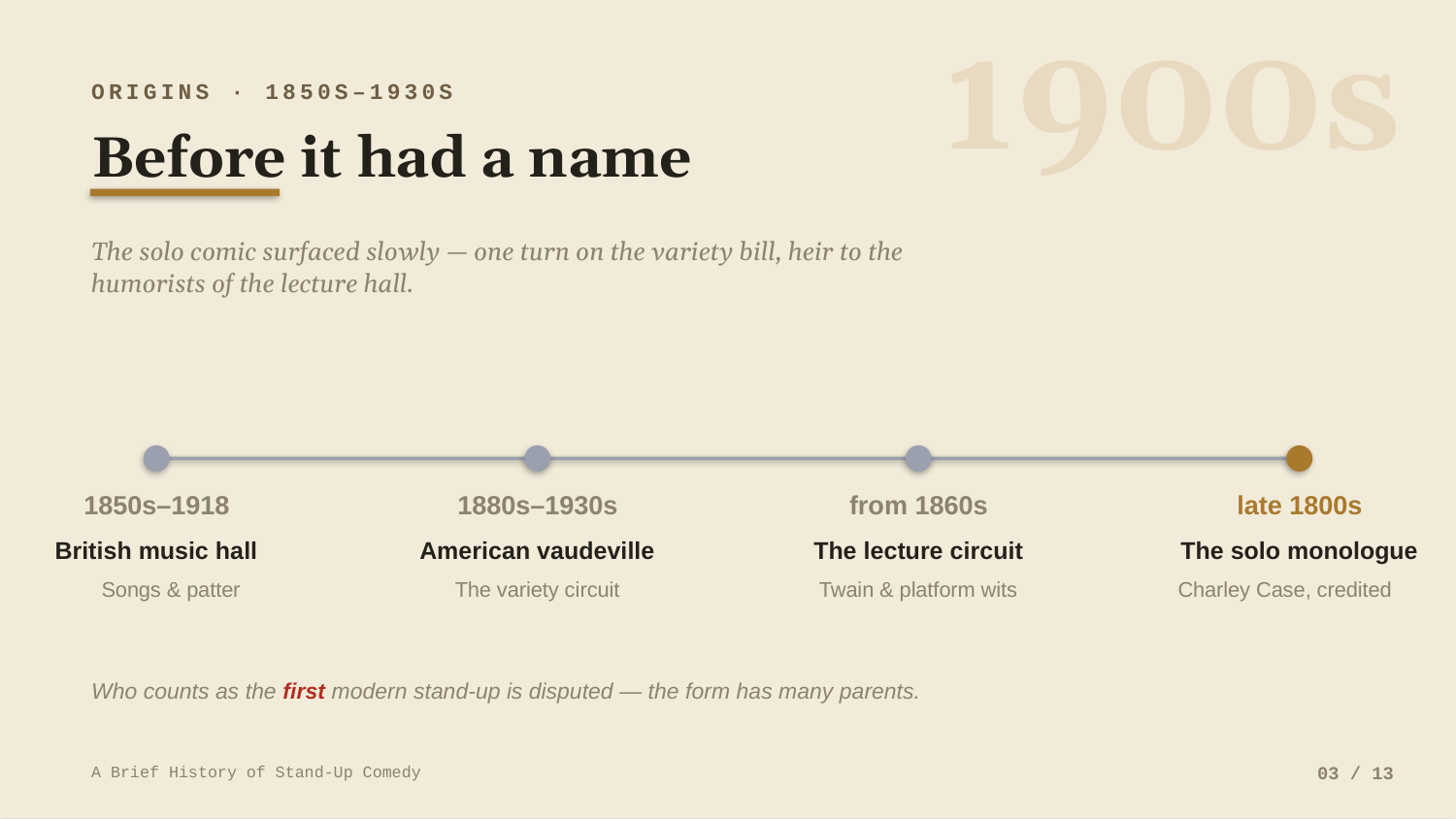

1900s
ORIGINS · 1850S–1930S
Before it had a name

The solo comic surfaced slowly — one turn on the variety bill, heir to the humorists of the lecture hall.

1850s–1918
1880s–1930s
from 1860s
late 1800s
British music hall
American vaudeville
The lecture circuit
The solo monologue
Songs & patter
The variety circuit
Twain & platform wits
Charley Case, credited
Who counts as the first modern stand-up is disputed — the form has many parents.
A Brief History of Stand-Up Comedy
03 / 13